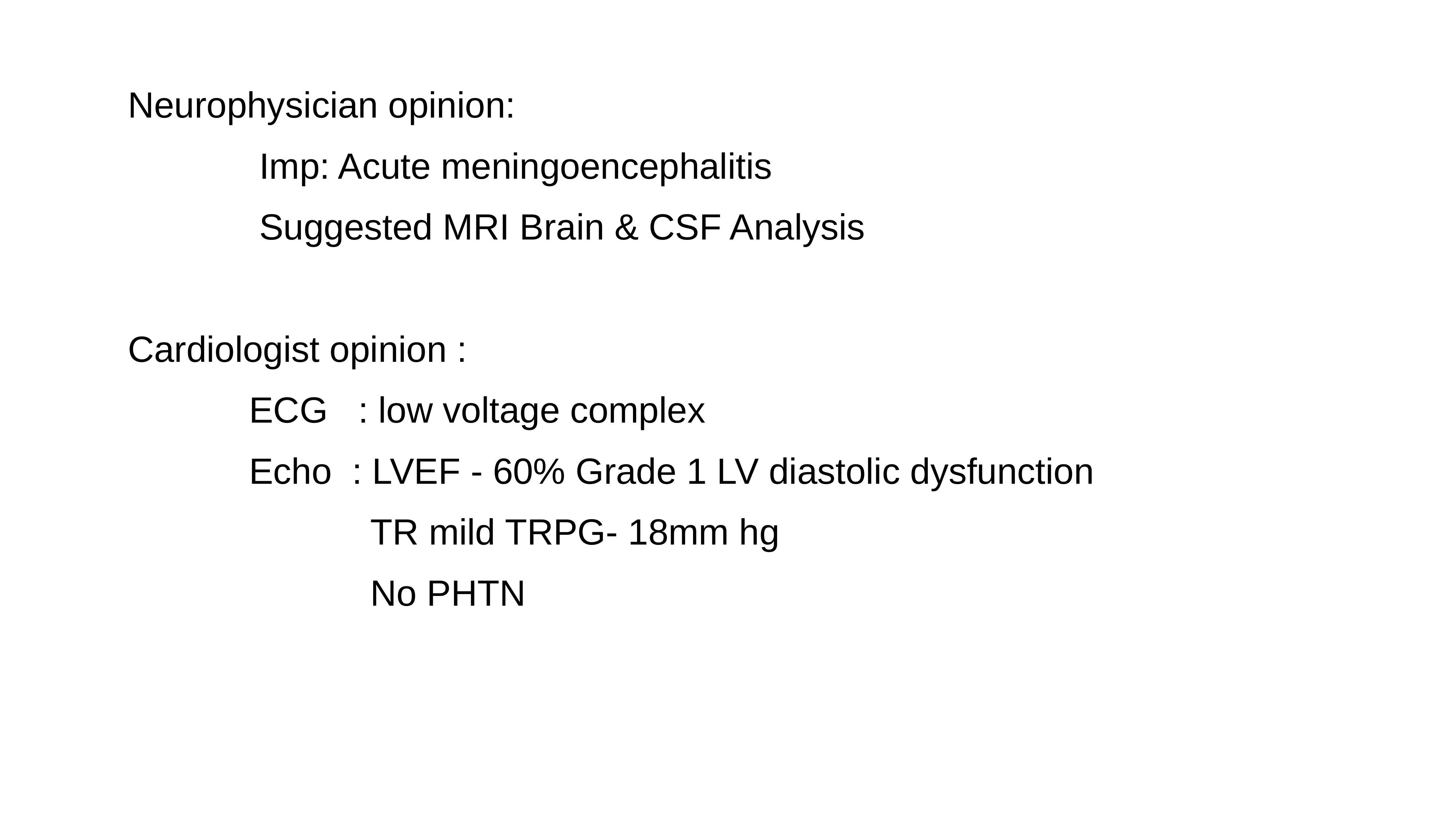

Neurophysician opinion:
             Imp: Acute meningoencephalitis
             Suggested MRI Brain & CSF Analysis

Cardiologist opinion :
            ECG   : low voltage complex
            Echo  : LVEF - 60% Grade 1 LV diastolic dysfunction
                        TR mild TRPG- 18mm hg
                        No PHTN